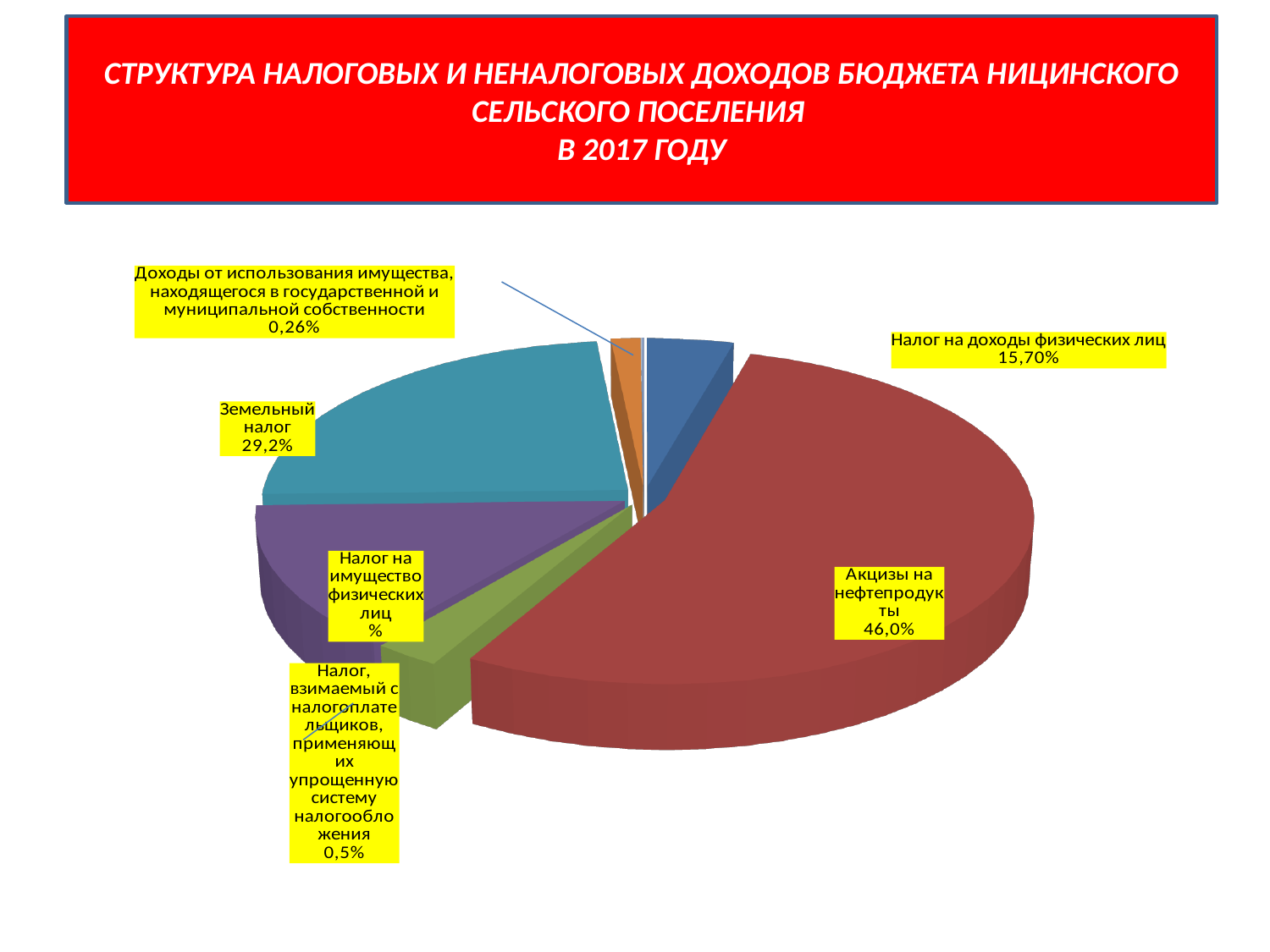

СТРУКТУРА НАЛОГОВЫХ И НЕНАЛОГОВЫХ ДОХОДОВ БЮДЖЕТА НИЦИНСКОГО СЕЛЬСКОГО ПОСЕЛЕНИЯ
В 2017 ГОДУ
#

[unsupported chart]